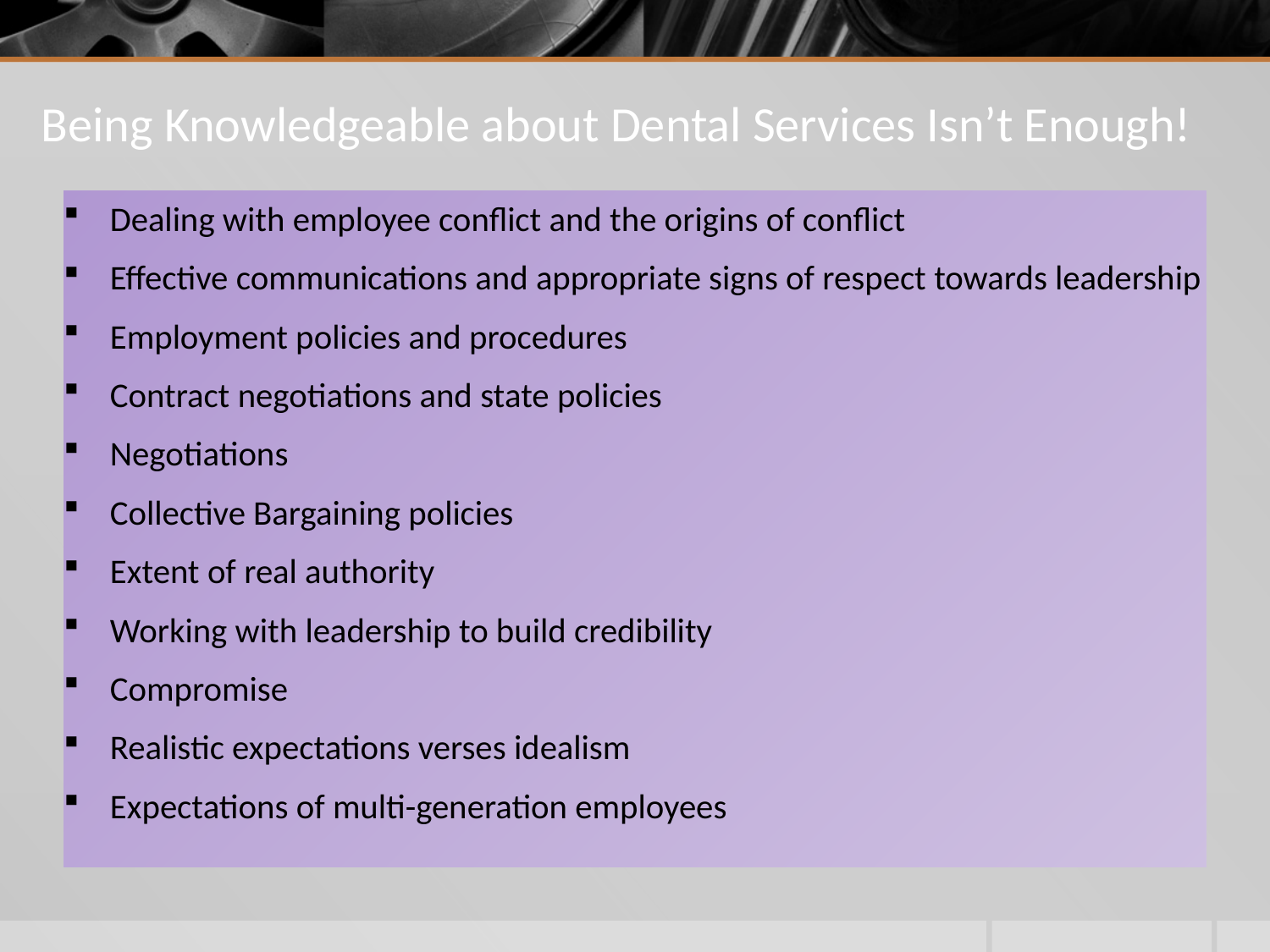

# Being Knowledgeable about Dental Services Isn’t Enough!
Dealing with employee conflict and the origins of conflict
Effective communications and appropriate signs of respect towards leadership
Employment policies and procedures
Contract negotiations and state policies
Negotiations
Collective Bargaining policies
Extent of real authority
Working with leadership to build credibility
Compromise
Realistic expectations verses idealism
Expectations of multi-generation employees